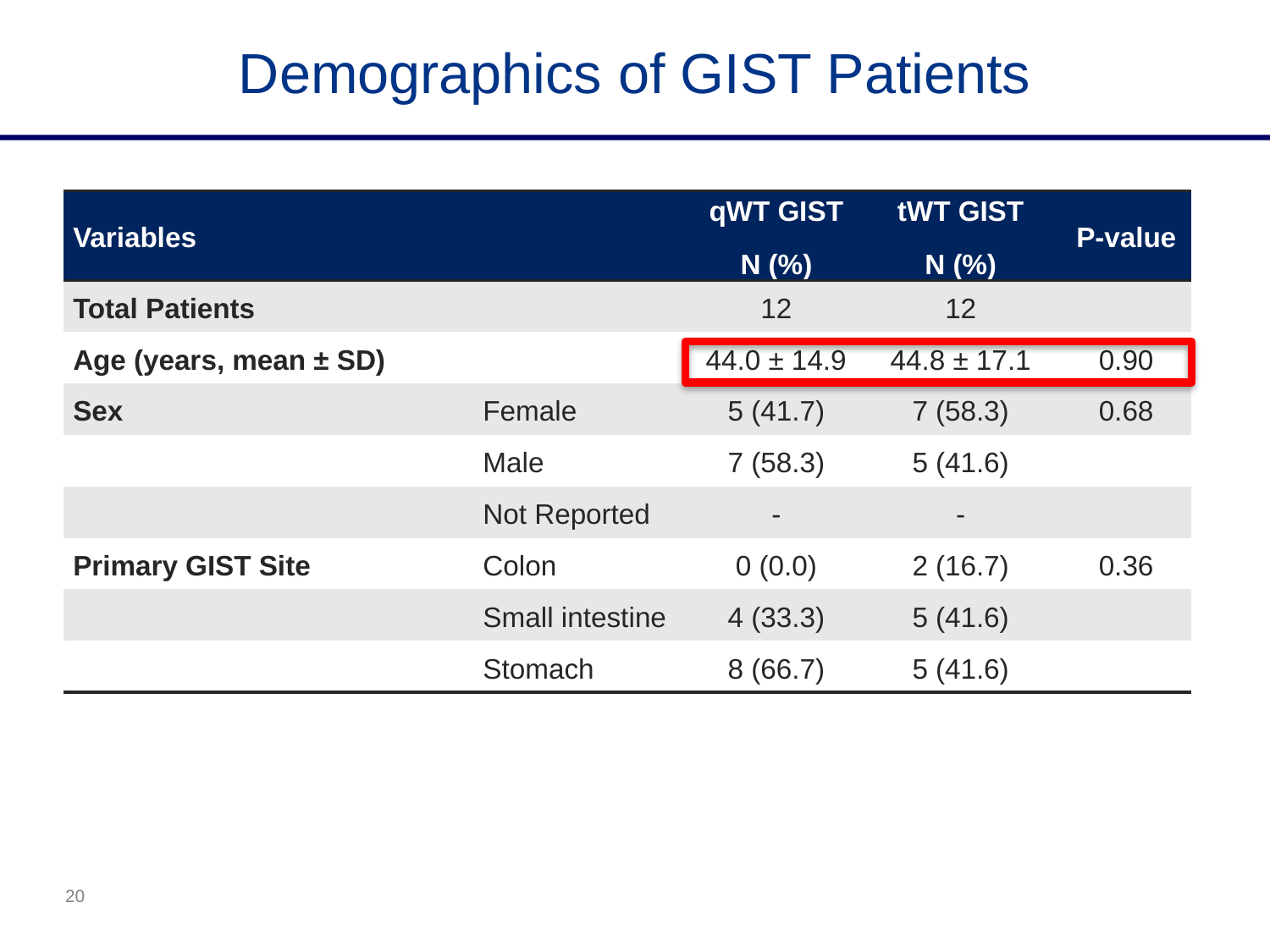

Demographics of GIST Patients

| Variables |  | qWT GIST N (%) | tWT GIST N (%) | P-value |
| --- | --- | --- | --- | --- |
| Total Patients |  | 12 | 12 |  |
| Age (years, mean ± SD) |  | 44.0 ± 14.9 | 44.8 ± 17.1 | 0.90 |
| Sex | Female | 5 (41.7) | 7 (58.3) | 0.68 |
|  | Male | 7 (58.3) | 5 (41.6) |  |
|  | Not Reported | - | - |  |
| Primary GIST Site | Colon | 0 (0.0) | 2 (16.7) | 0.36 |
|  | Small intestine | 4 (33.3) | 5 (41.6) |  |
|  | Stomach | 8 (66.7) | 5 (41.6) |  |